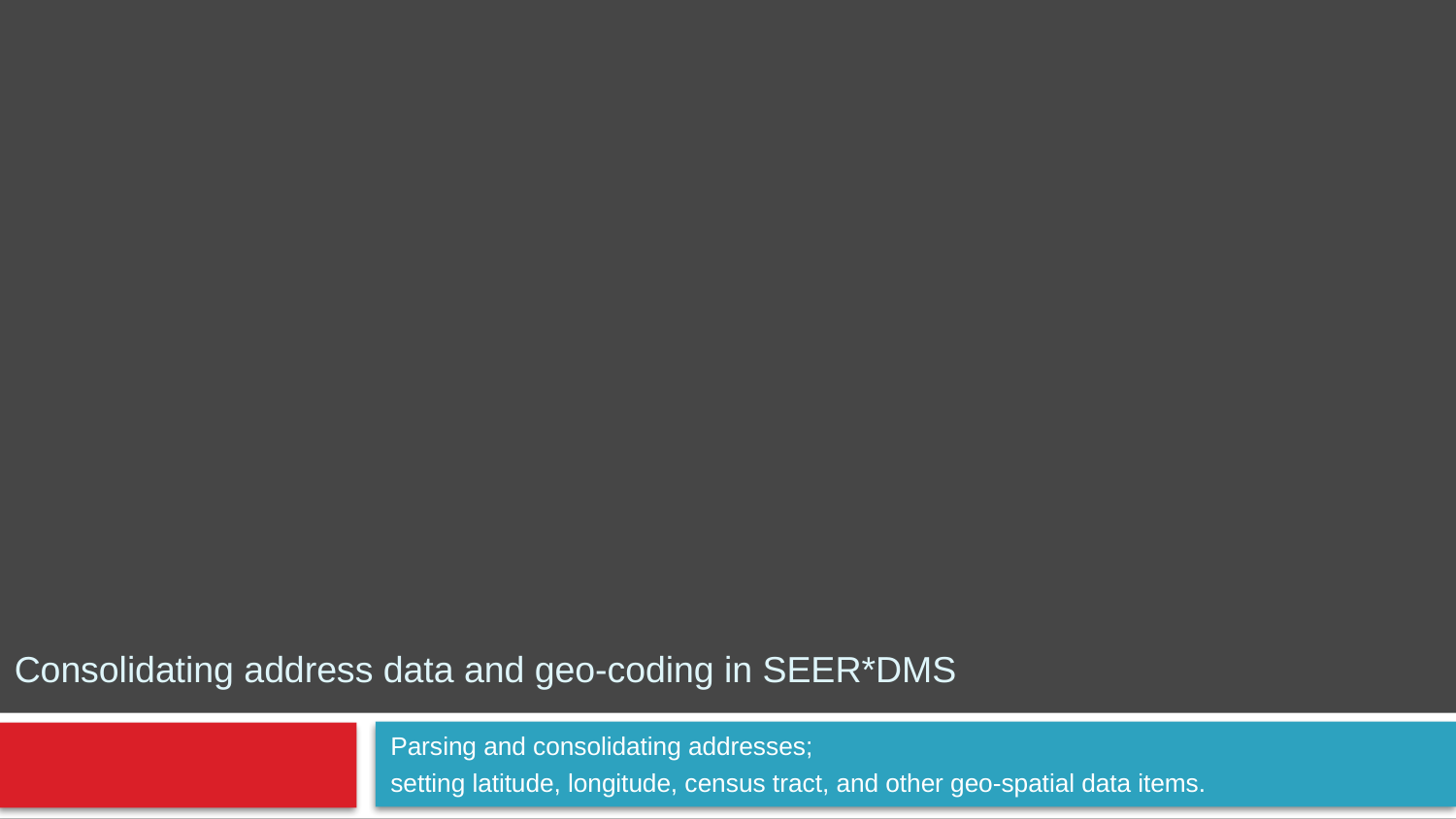

# Consolidating address data and geo-coding in SEER*DMS
Parsing and consolidating addresses;
setting latitude, longitude, census tract, and other geo-spatial data items.